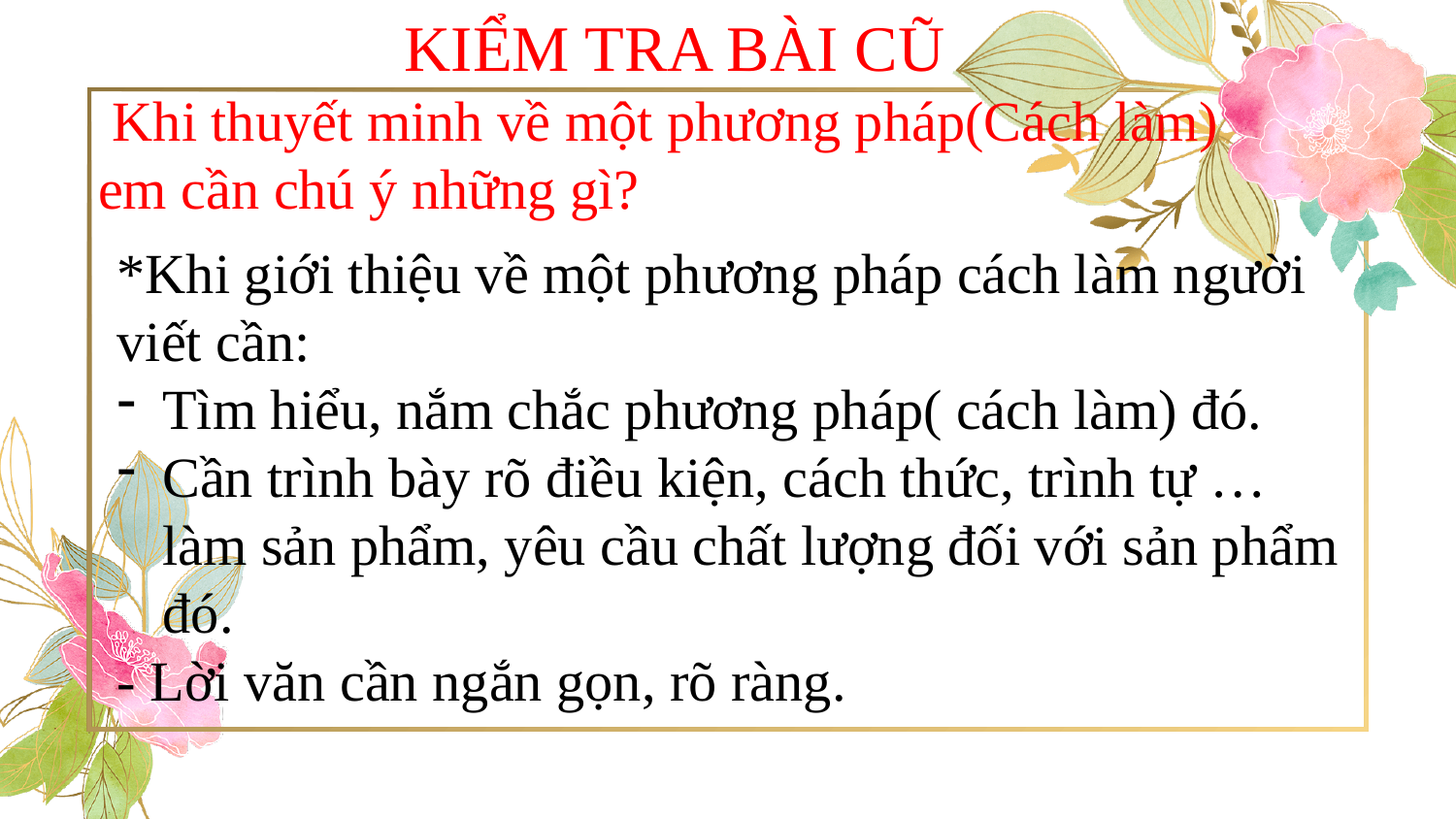

KIỂM TRA BÀI CŨ
 Khi thuyết minh về một phương pháp(Cách làm)
em cần chú ý những gì?
*Khi giới thiệu về một phương pháp cách làm người viết cần:
Tìm hiểu, nắm chắc phương pháp( cách làm) đó.
Cần trình bày rõ điều kiện, cách thức, trình tự …làm sản phẩm, yêu cầu chất lượng đối với sản phẩm đó.
- Lời văn cần ngắn gọn, rõ ràng.